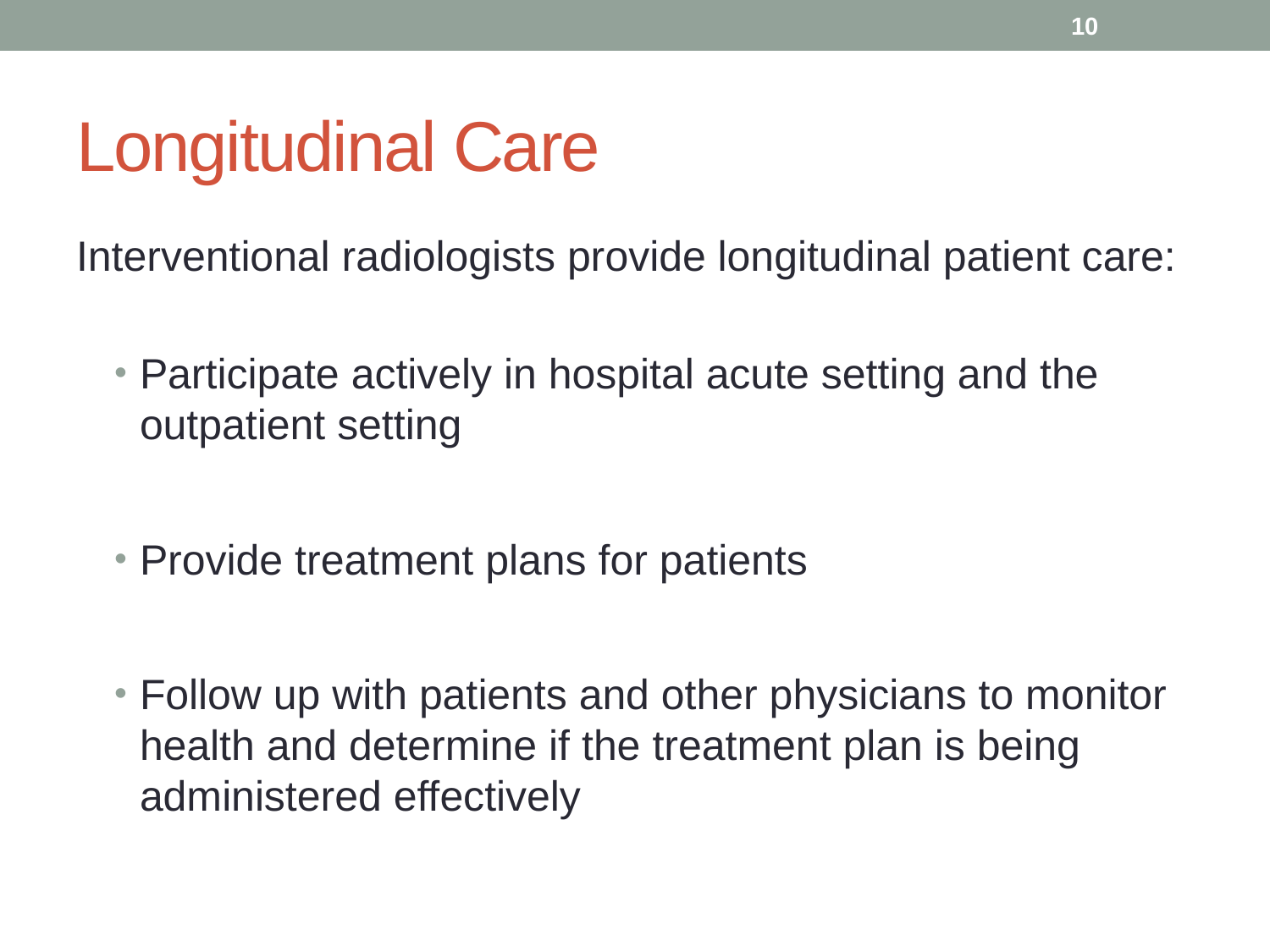

10
# Longitudinal Care
Interventional radiologists provide longitudinal patient care:

Participate actively in hospital acute setting and the outpatient setting

Provide treatment plans for patients

Follow up with patients and other physicians to monitor health and determine if the treatment plan is being administered effectively